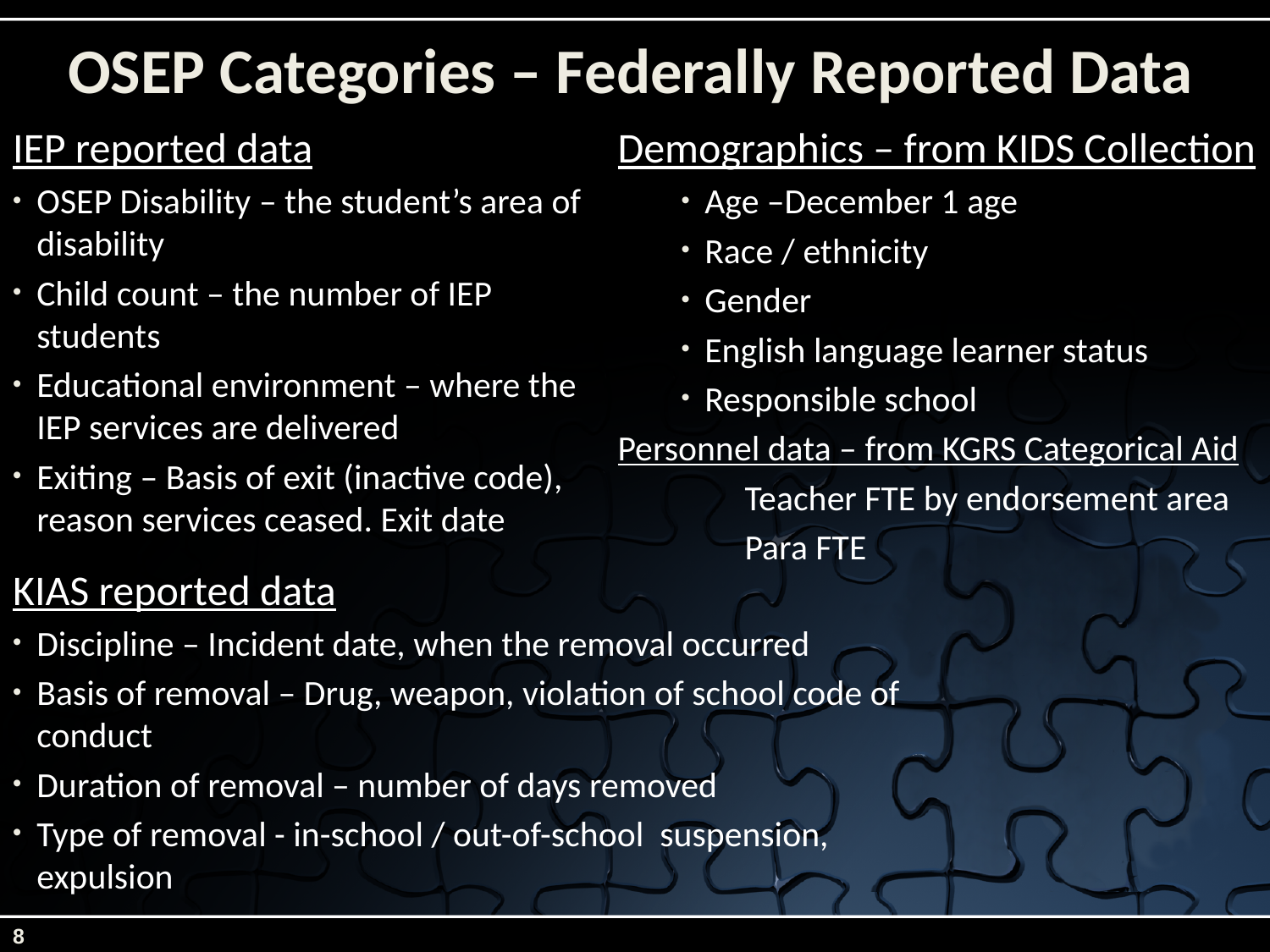

# OSEP Categories – Federally Reported Data
IEP reported data
OSEP Disability – the student’s area of disability
Child count – the number of IEP students
Educational environment – where the IEP services are delivered
Exiting – Basis of exit (inactive code), reason services ceased. Exit date
Demographics – from KIDS Collection
Age –December 1 age
Race / ethnicity
Gender
English language learner status
Responsible school
Personnel data – from KGRS Categorical Aid
	Teacher FTE by endorsement area
	Para FTE
KIAS reported data
Discipline – Incident date, when the removal occurred
Basis of removal – Drug, weapon, violation of school code of conduct
Duration of removal – number of days removed
Type of removal - in-school / out-of-school  suspension, expulsion
8